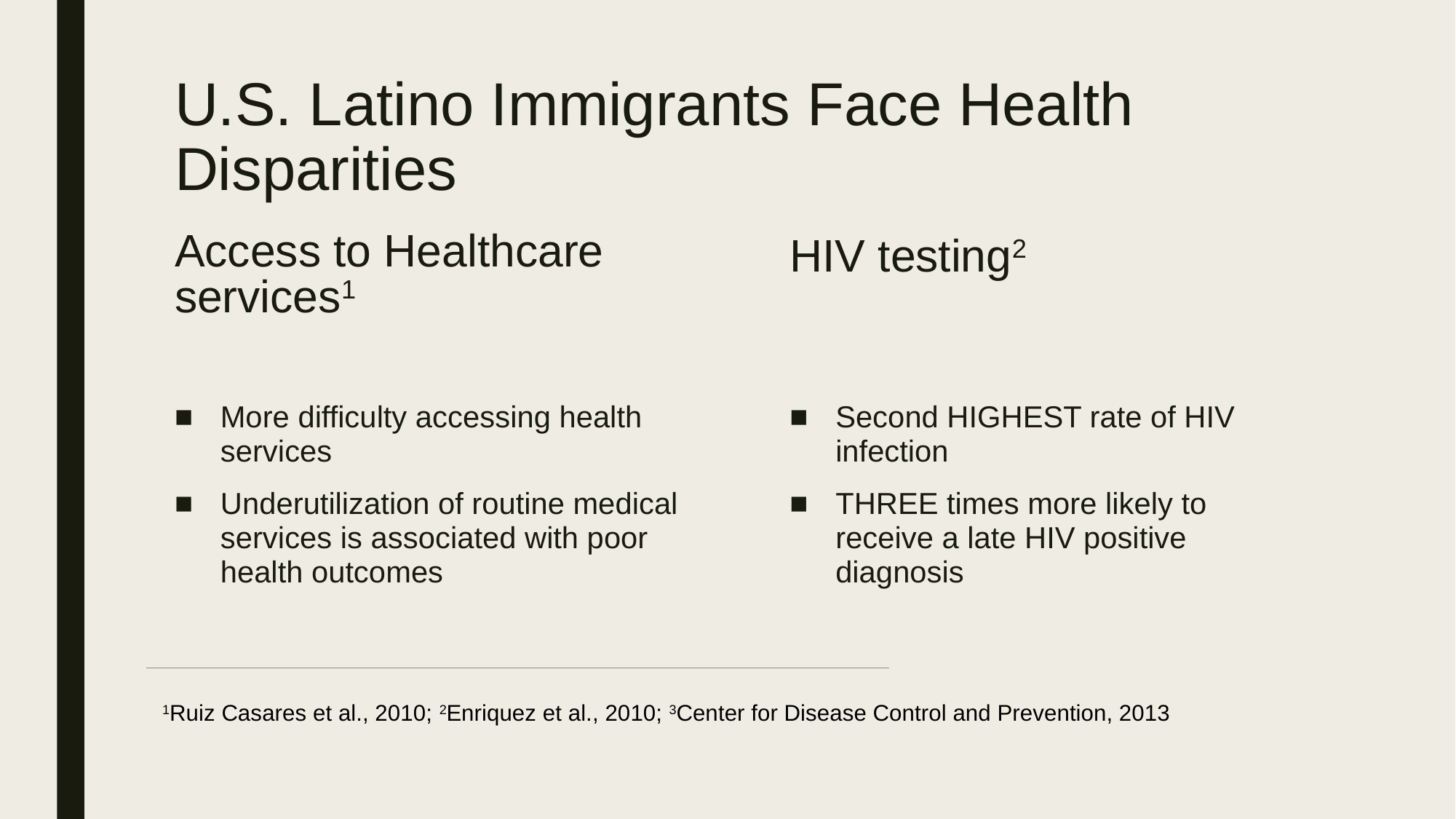

# U.S. Latino Immigrants Face Health Disparities
HIV testing2
Access to Healthcare services1
More difficulty accessing health services
Underutilization of routine medical services is associated with poor health outcomes

Second HIGHEST rate of HIV infection
THREE times more likely to receive a late HIV positive diagnosis
1Ruiz Casares et al., 2010; 2Enriquez et al., 2010; 3Center for Disease Control and Prevention, 2013